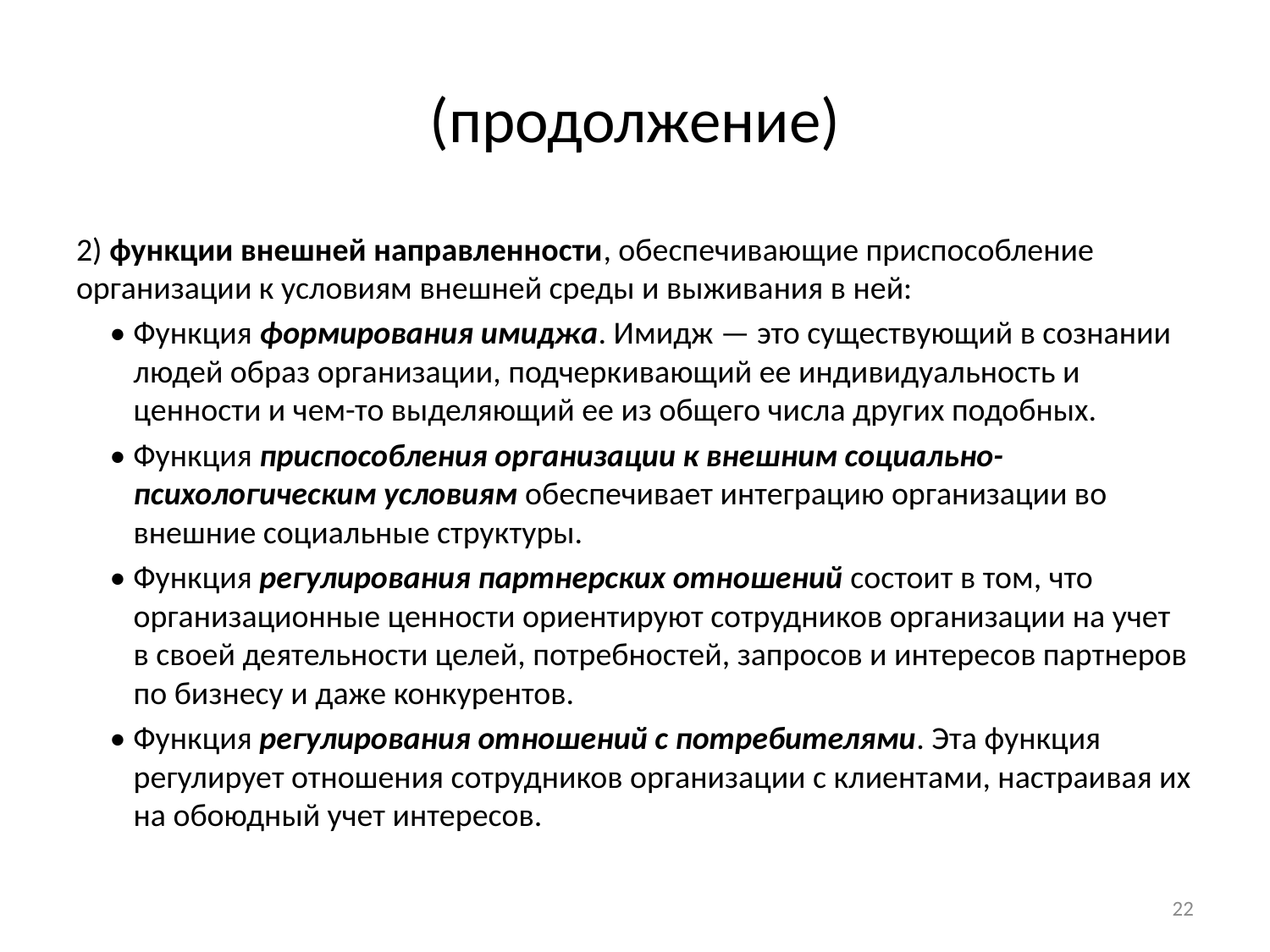

# (продолжение)
2) функции внешней направленности, обеспечивающие приспособление организации к условиям внешней среды и выживания в ней:
• Функция формирования имиджа. Имидж — это существующий в сознании людей образ организации, подчеркивающий ее индивидуальность и ценности и чем-то выделяющий ее из общего числа других подобных.
• Функция приспособления организации к внешним социально-психологическим условиям обеспечивает интеграцию организации во внешние социальные структуры.
• Функция регулирования партнерских отношений состоит в том, что организационные ценности ориентируют сотрудников организации на учет в своей деятельности целей, потребностей, запросов и интересов партнеров по бизнесу и даже конкурентов.
• Функция регулирования отношений с потребителями. Эта функция регулирует отношения сотрудников организации с клиентами, настраивая их на обоюдный учет интересов.

22